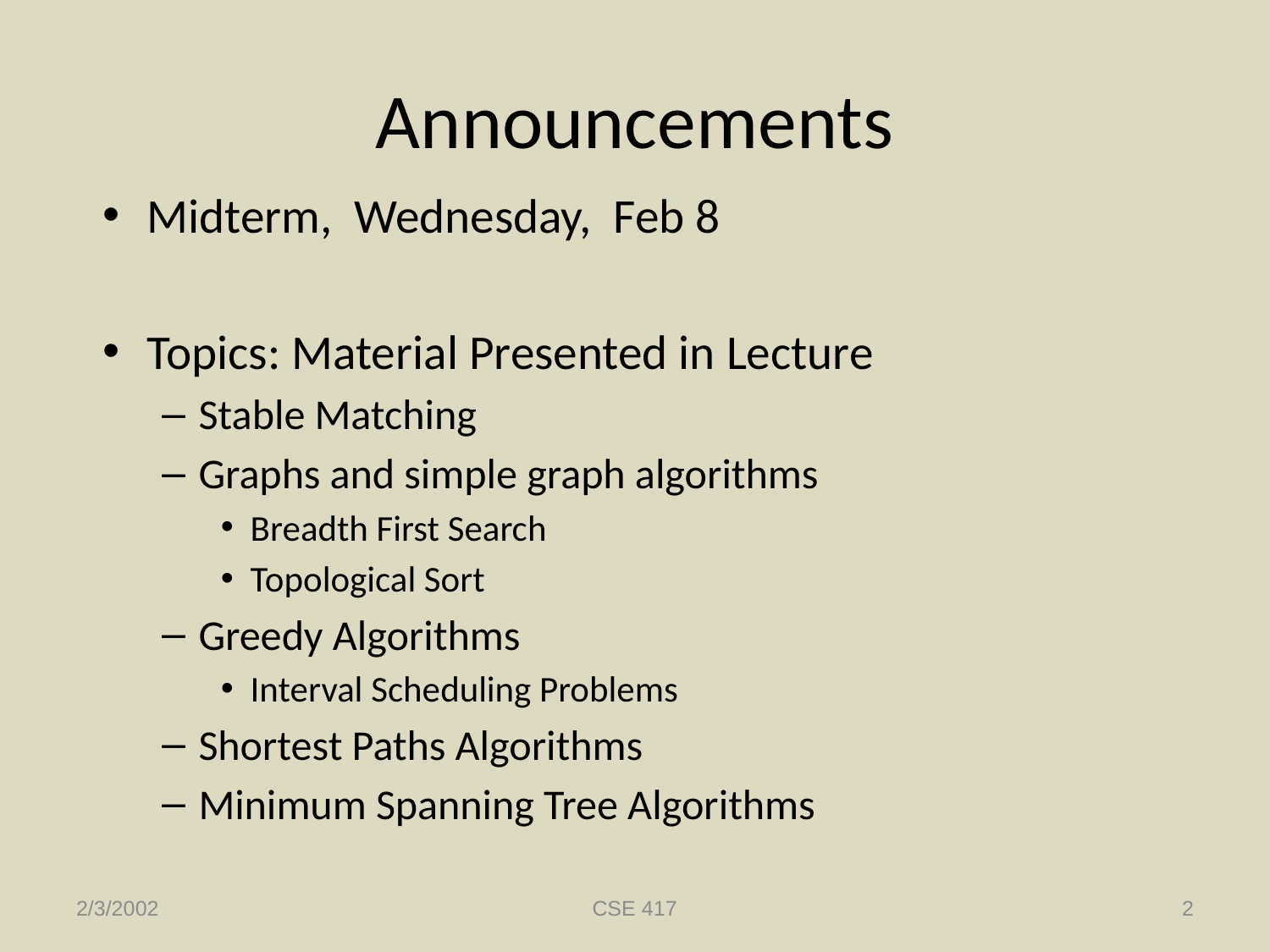

# Announcements
Midterm,  Wednesday,  Feb 8

Topics: Material Presented in Lecture
Stable Matching
Graphs and simple graph algorithms
Breadth First Search
Topological Sort
Greedy Algorithms
Interval Scheduling Problems
Shortest Paths Algorithms
Minimum Spanning Tree Algorithms

2/3/2002
CSE 417
2